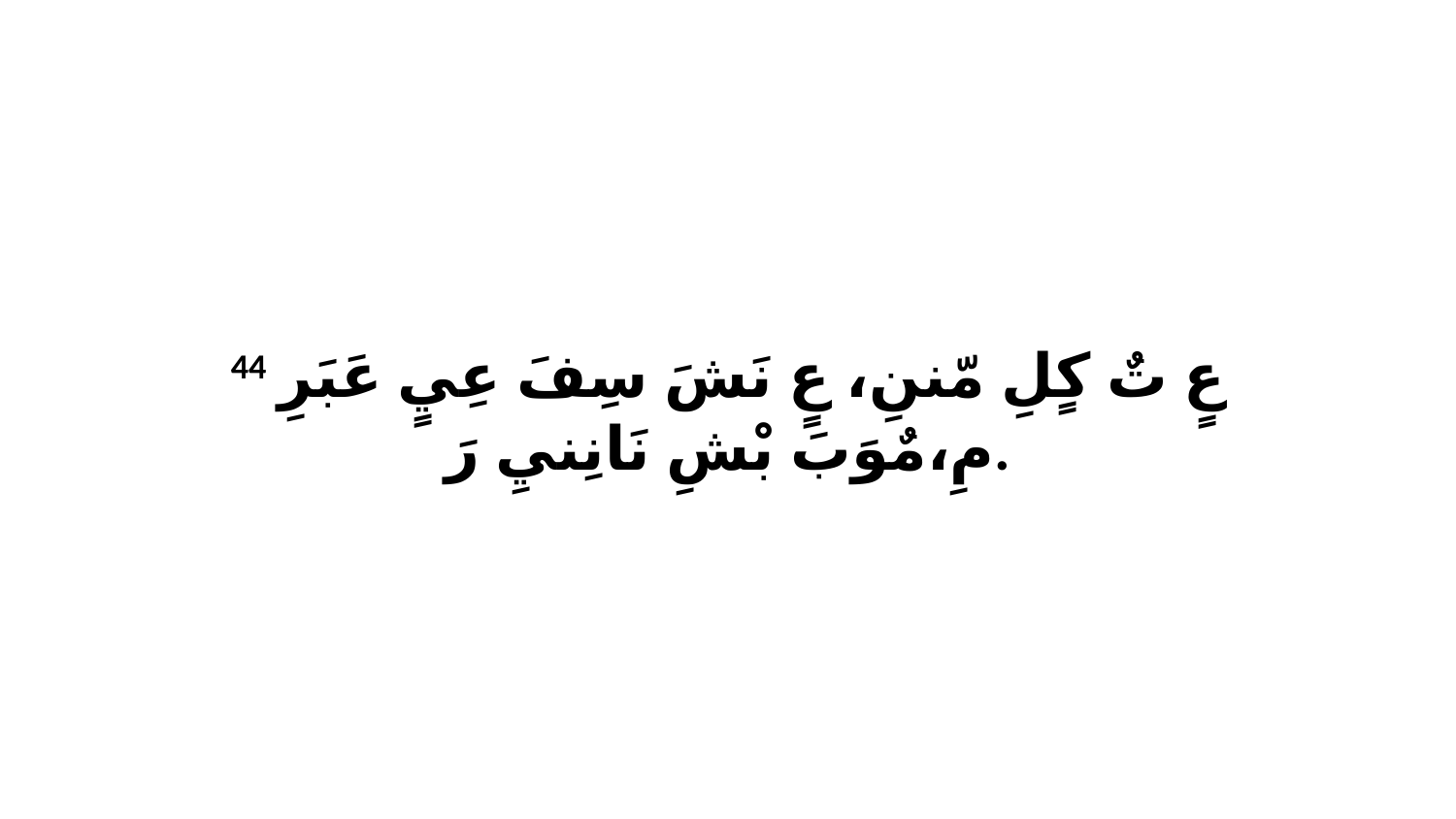

44 عٍ تٌ كٍلِ مّننِ، عٍ نَشَ سِفَ عِيٍ عَبَرِ مِ،مٌوَبَ بْشِ نَانِنيِ رَ.